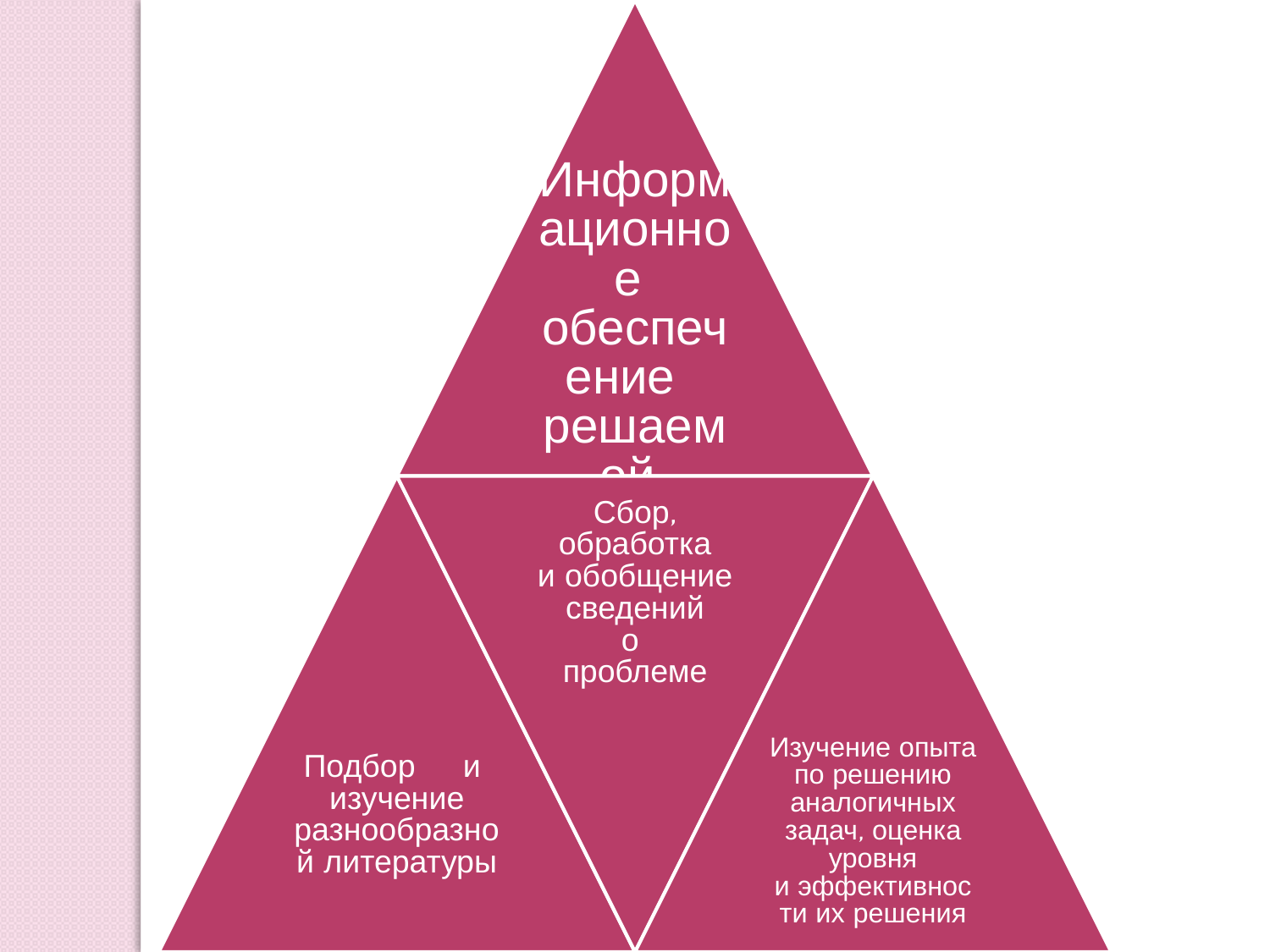

Подбор     и
изучение разнообразной литературы
о
проблеме
Изучение опыта по решению аналогичных задач, оценка уровня и эффективности их решения